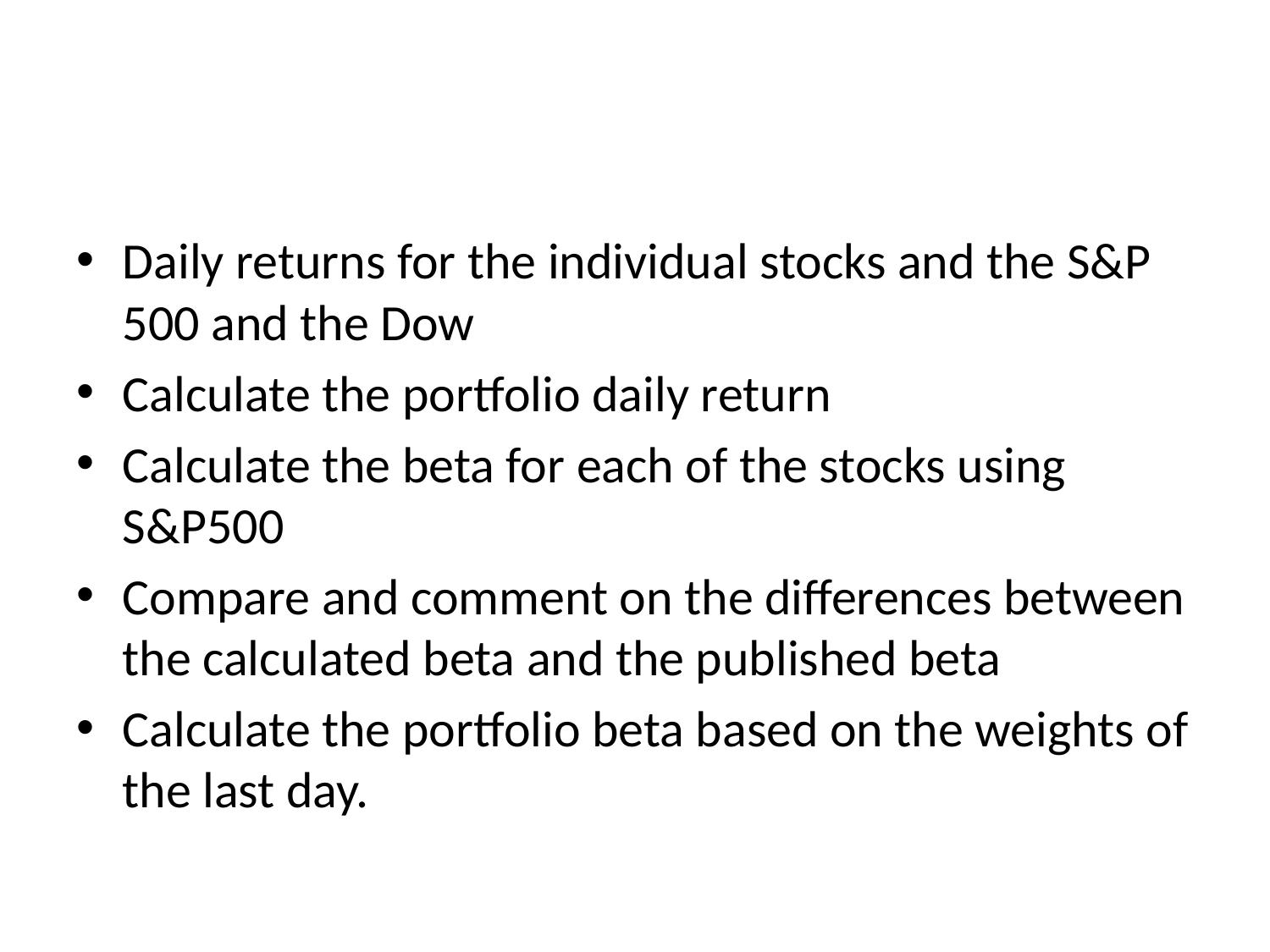

#
Daily returns for the individual stocks and the S&P 500 and the Dow
Calculate the portfolio daily return
Calculate the beta for each of the stocks using S&P500
Compare and comment on the differences between the calculated beta and the published beta
Calculate the portfolio beta based on the weights of the last day.